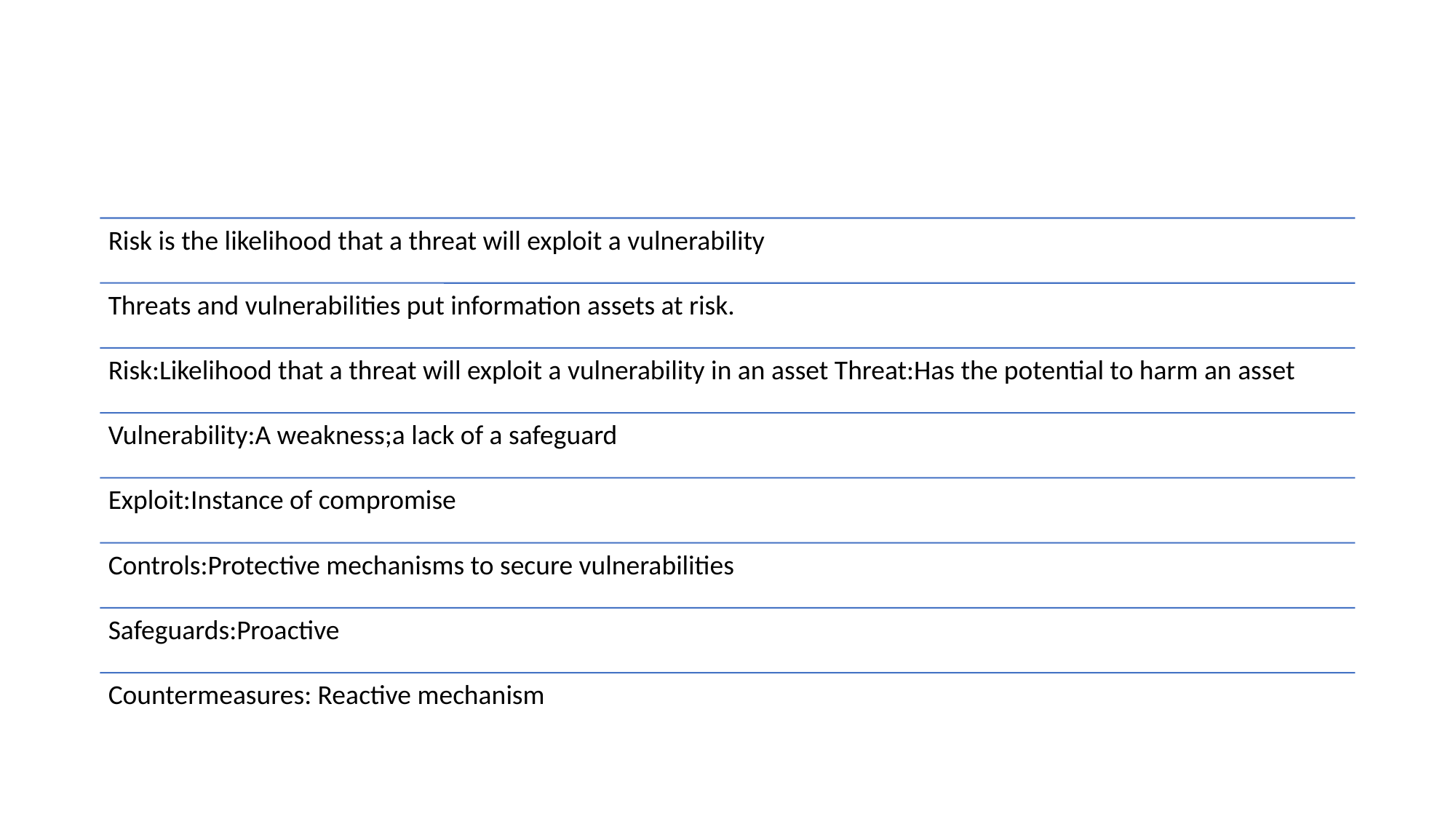

Risk is the likelihood that a threat will exploit a vulnerability
Threats and vulnerabilities put information assets at risk.
Risk:Likelihood that a threat will exploit a vulnerability in an asset Threat:Has the potential to harm an asset
Vulnerability:A weakness;a lack of a safeguard
Exploit:Instance of compromise
Controls:Protective mechanisms to secure vulnerabilities
Safeguards:Proactive
Countermeasures: Reactive mechanism